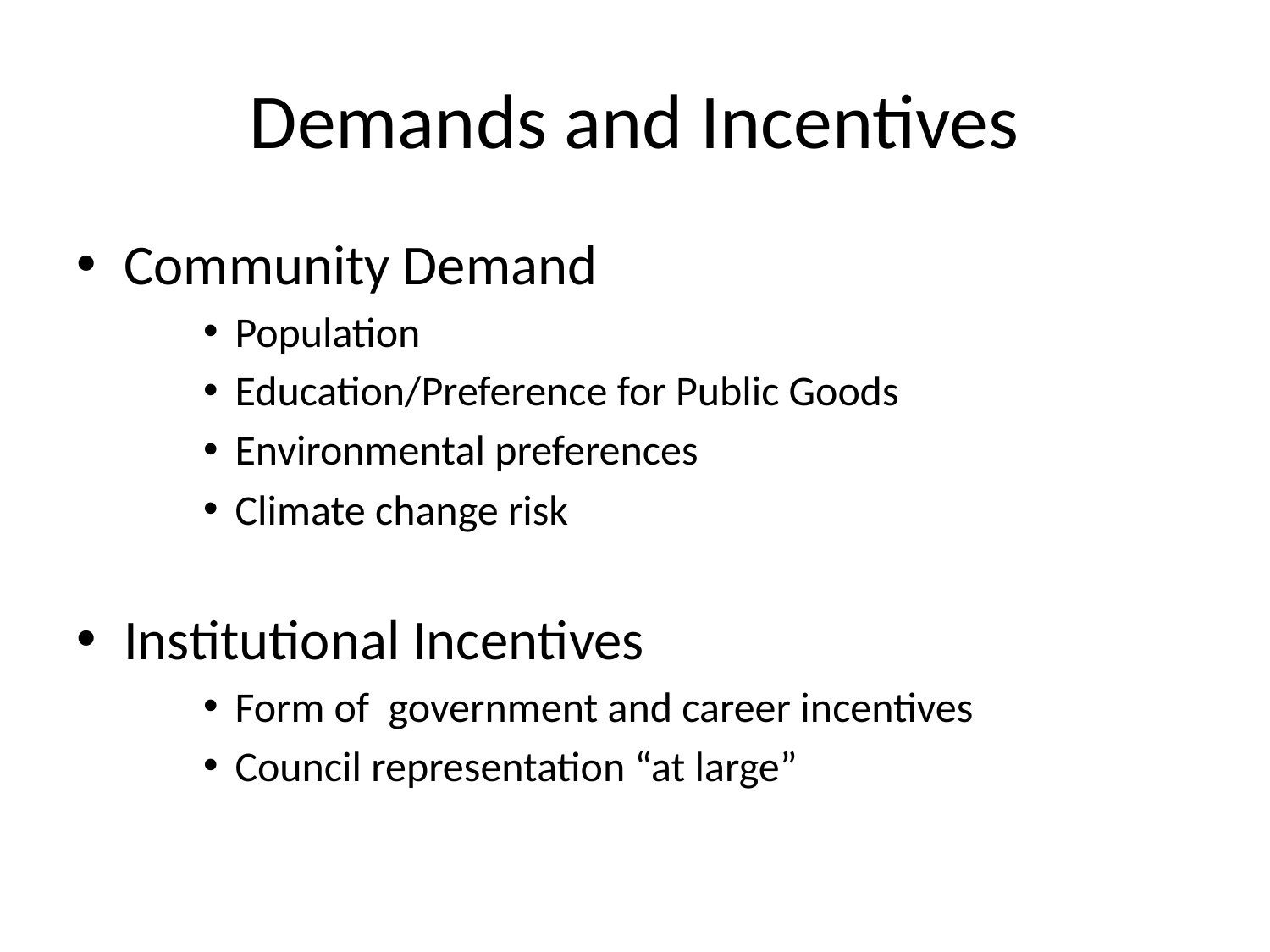

# Demands and Incentives
Community Demand
Population
Education/Preference for Public Goods
Environmental preferences
Climate change risk

Institutional Incentives
Form of  government and career incentives
Council representation “at large”